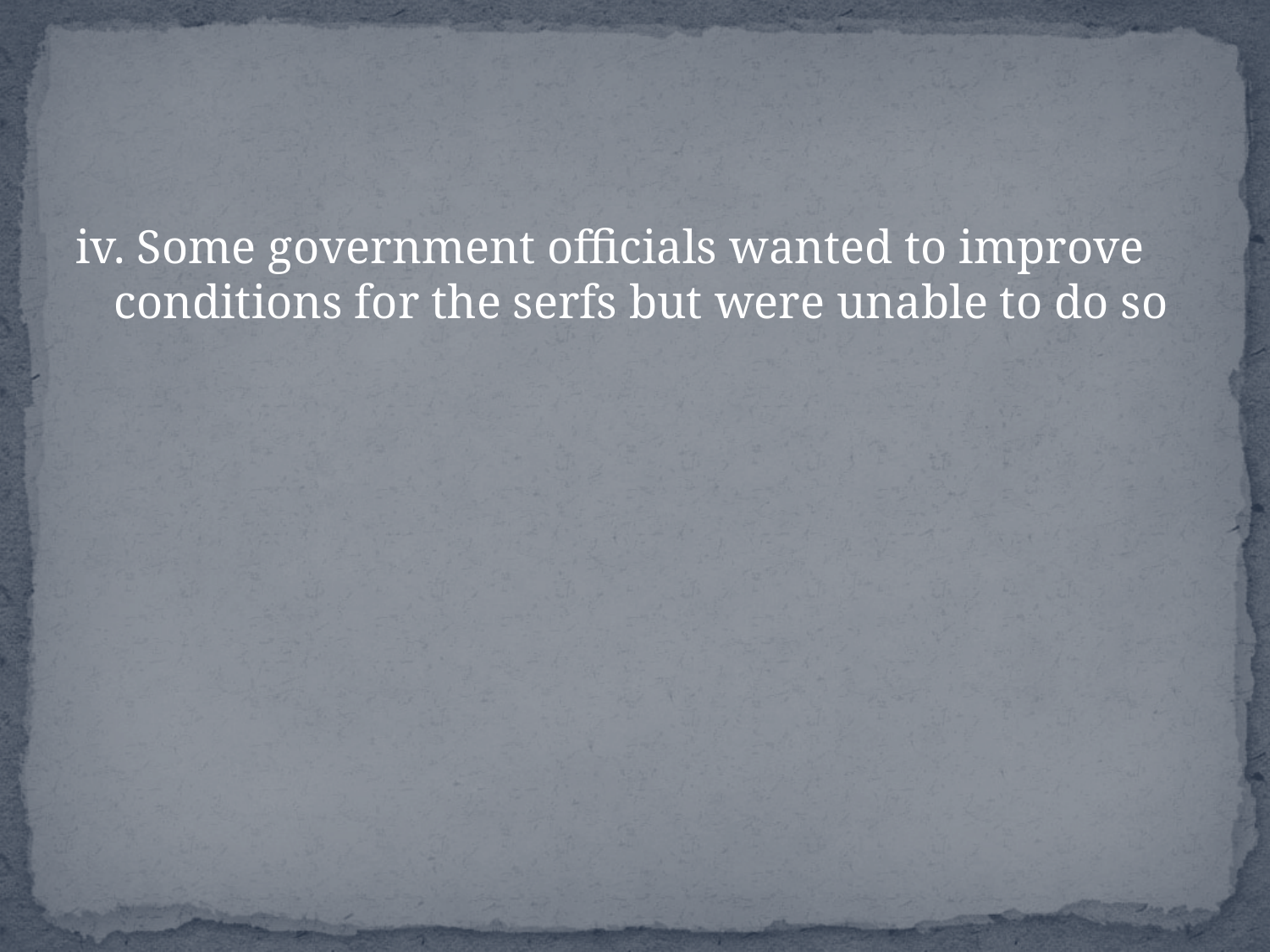

#
iv. Some government officials wanted to improve conditions for the serfs but were unable to do so